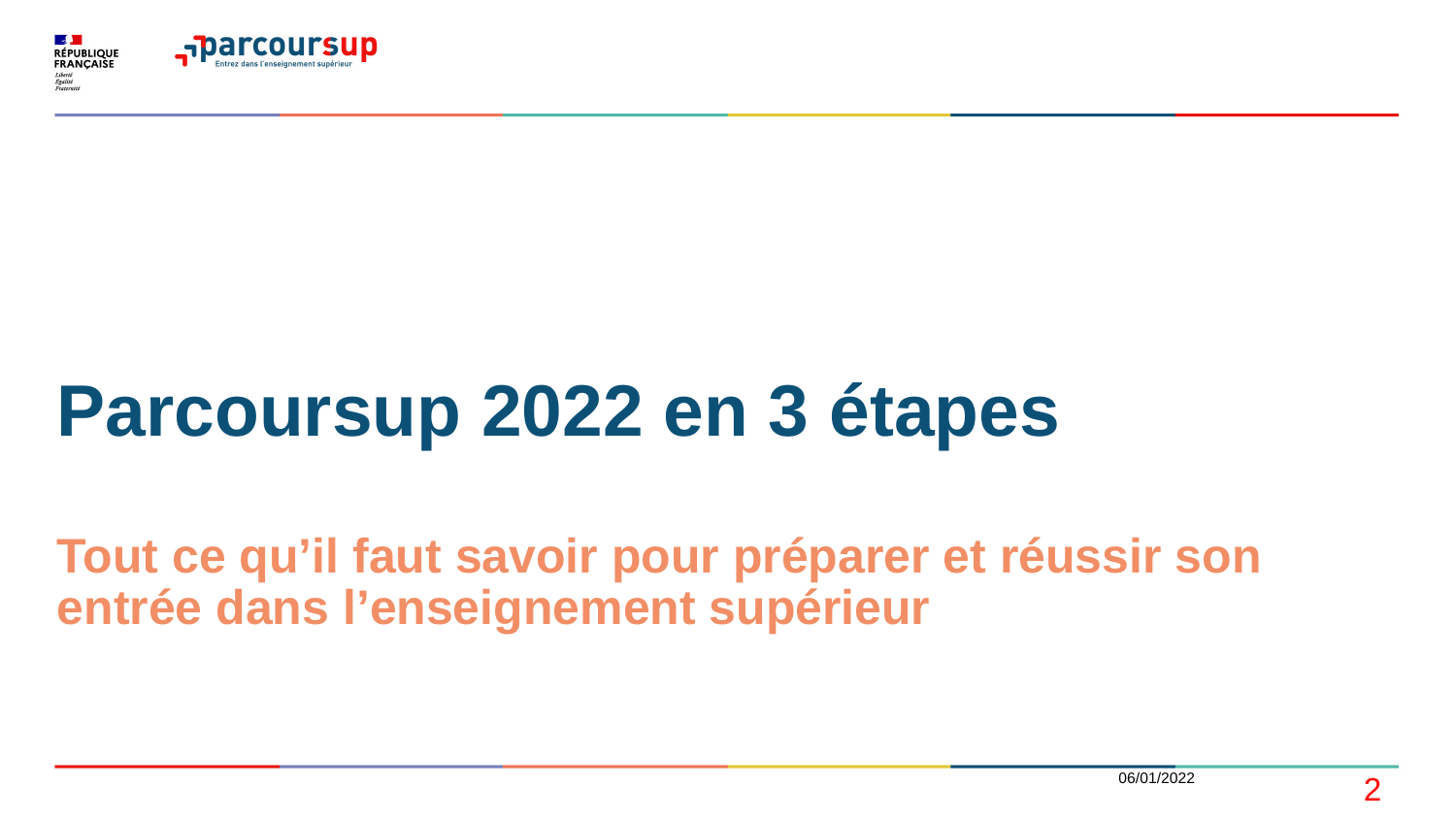

#
Parcoursup 2022 en 3 étapes

Tout ce qu’il faut savoir pour préparer et réussir son entrée dans l’enseignement supérieur
06/01/2022
2